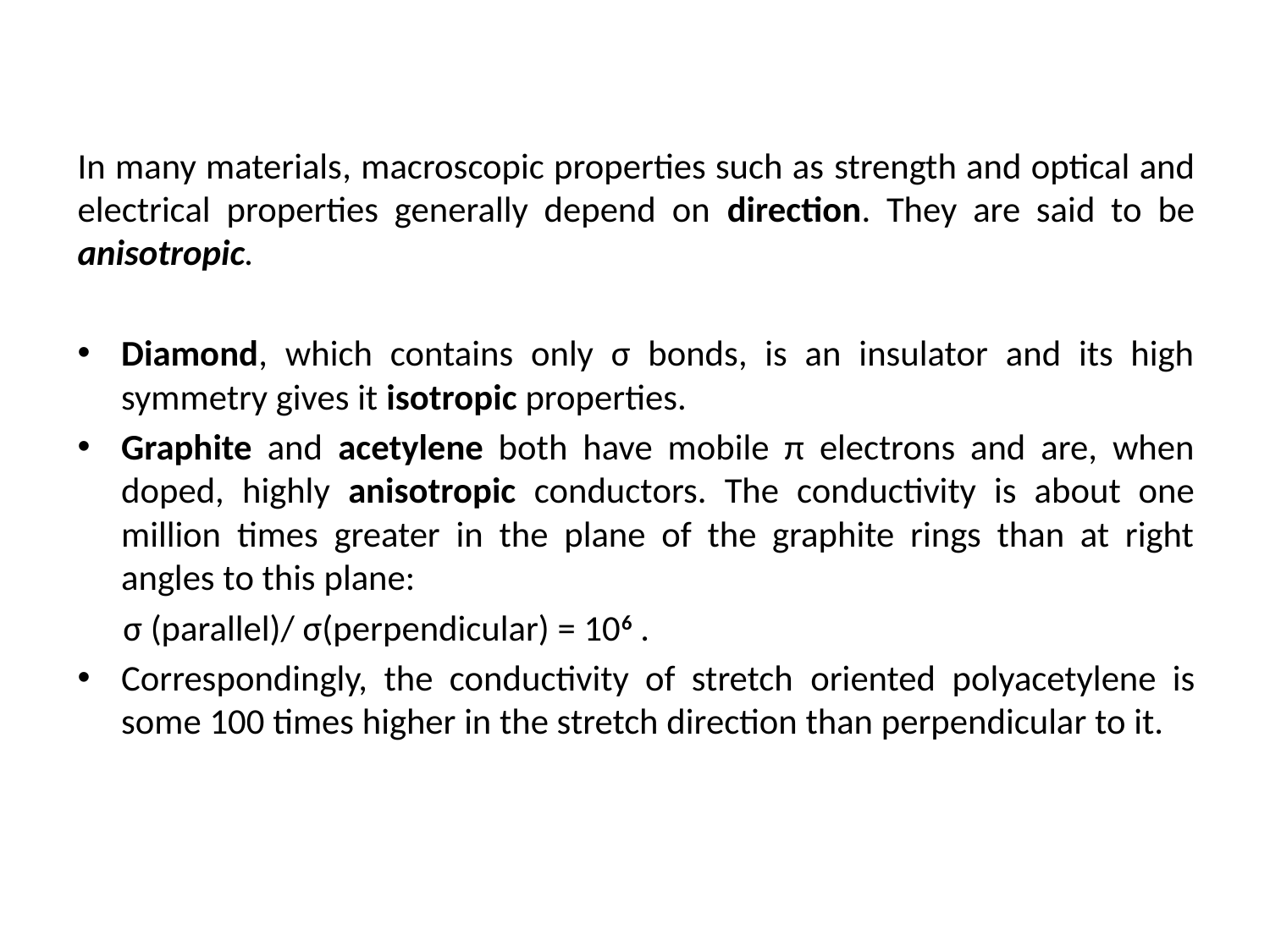

In many materials, macroscopic properties such as strength and optical and electrical properties generally depend on direction. They are said to be anisotropic.

Diamond, which contains only σ bonds, is an insulator and its high symmetry gives it isotropic properties.
Graphite and acetylene both have mobile π electrons and are, when doped, highly anisotropic conductors. The conductivity is about one million times greater in the plane of the graphite rings than at right angles to this plane:
σ (parallel)/ σ(perpendicular) = 106 .
Correspondingly, the conductivity of stretch oriented polyacetylene is some 100 times higher in the stretch direction than perpendicular to it.